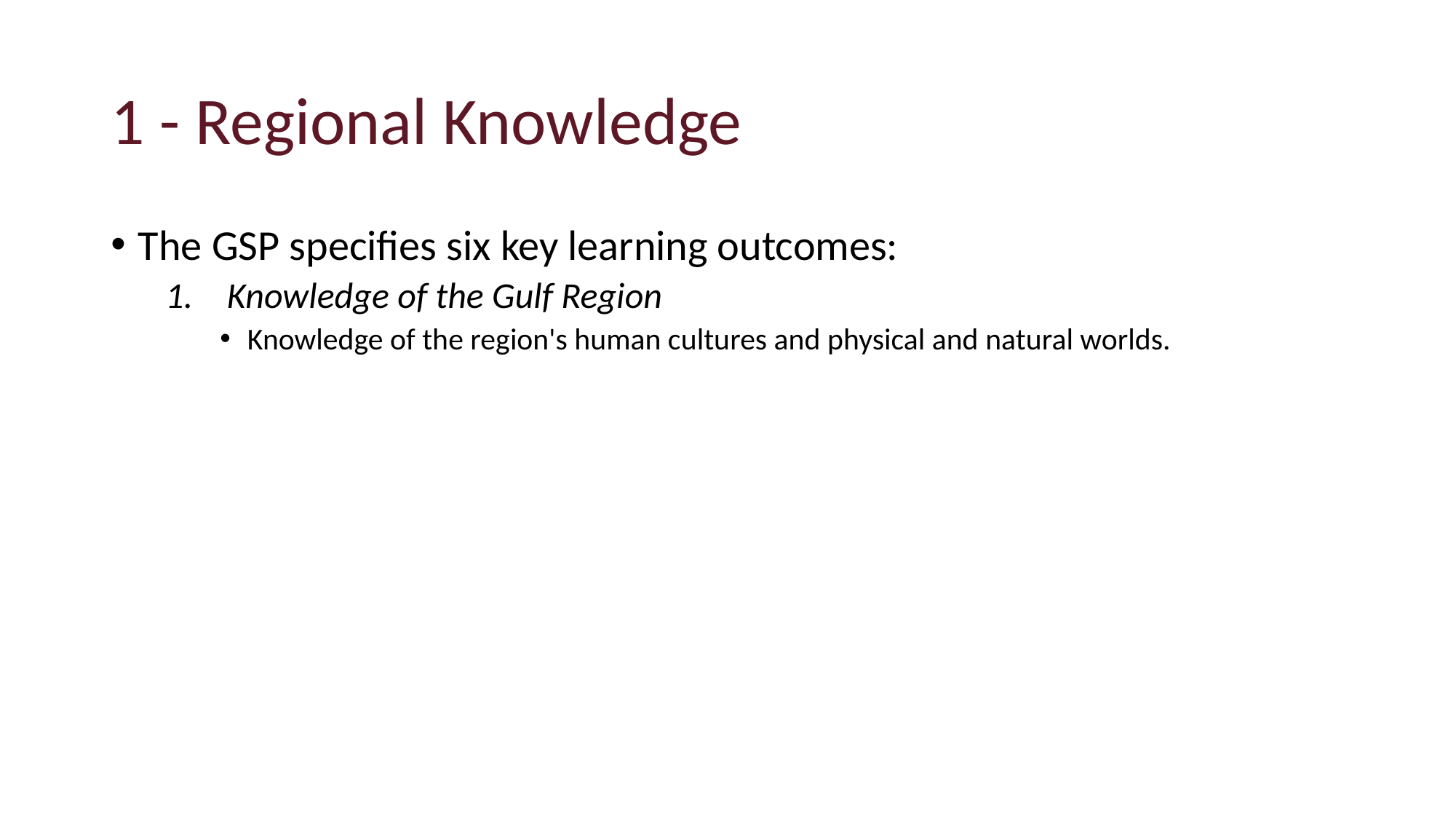

# 1 - Regional Knowledge
The GSP specifies six key learning outcomes:
Knowledge of the Gulf Region
Knowledge of the region's human cultures and physical and natural worlds.